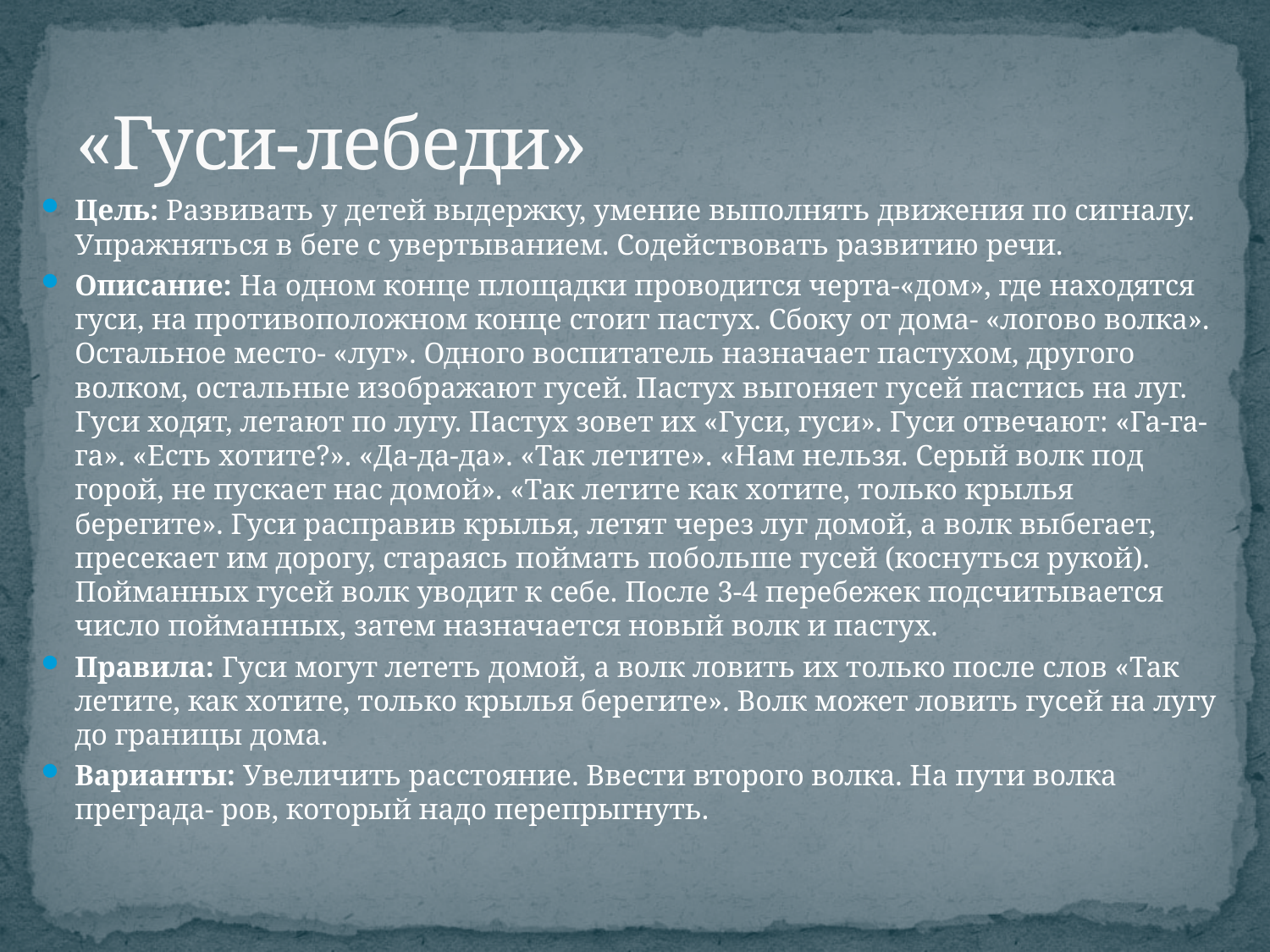

# «Гуси-лебеди»
Цель: Развивать у детей выдержку, умение выполнять движения по сигналу. Упражняться в беге с увертыванием. Содействовать развитию речи.
Описание: На одном конце площадки проводится черта-«дом», где находятся гуси, на противоположном конце стоит пастух. Сбоку от дома- «логово волка». Остальное место- «луг». Одного воспитатель назначает пастухом, другого волком, остальные изображают гусей. Пастух выгоняет гусей пастись на луг. Гуси ходят, летают по лугу. Пастух зовет их «Гуси, гуси». Гуси отвечают: «Га-га-га». «Есть хотите?». «Да-да-да». «Так летите». «Нам нельзя. Серый волк под горой, не пускает нас домой». «Так летите как хотите, только крылья берегите». Гуси расправив крылья, летят через луг домой, а волк выбегает, пресекает им дорогу, стараясь поймать побольше гусей (коснуться рукой). Пойманных гусей волк уводит к себе. После 3-4 перебежек подсчитывается число пойманных, затем назначается новый волк и пастух.
Правила: Гуси могут лететь домой, а волк ловить их только после слов «Так летите, как хотите, только крылья берегите». Волк может ловить гусей на лугу до границы дома.
Варианты: Увеличить расстояние. Ввести второго волка. На пути волка преграда- ров, который надо перепрыгнуть.